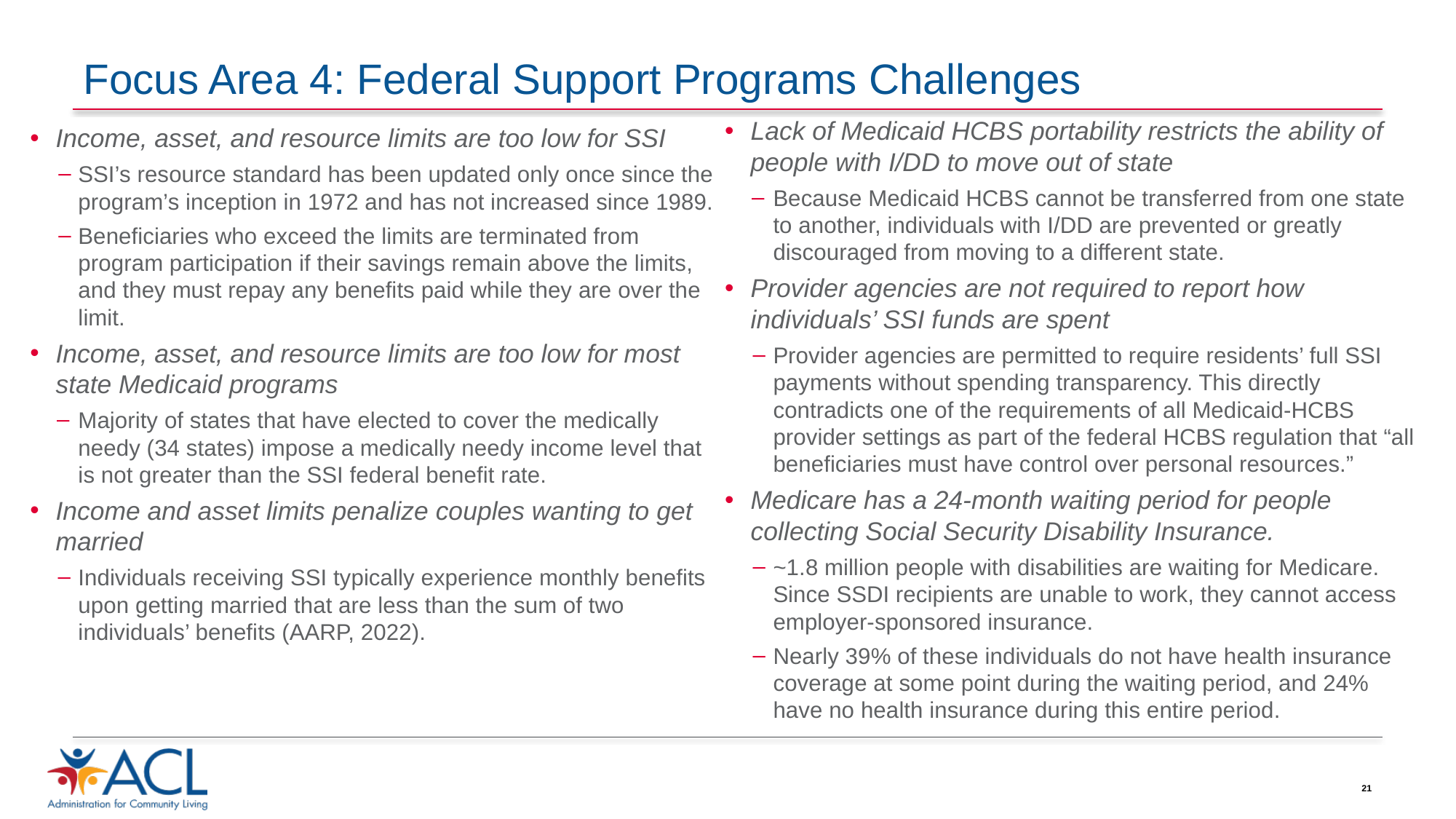

# Focus Area 4: Federal Support Programs Challenges
Lack of Medicaid HCBS portability restricts the ability of people with I/DD to move out of state
Because Medicaid HCBS cannot be transferred from one state to another, individuals with I/DD are prevented or greatly discouraged from moving to a different state.
Provider agencies are not required to report how individuals’ SSI funds are spent
Provider agencies are permitted to require residents’ full SSI payments without spending transparency. This directly contradicts one of the requirements of all Medicaid-HCBS provider settings as part of the federal HCBS regulation that “all beneficiaries must have control over personal resources.”
Medicare has a 24-month waiting period for people collecting Social Security Disability Insurance.
~1.8 million people with disabilities are waiting for Medicare. Since SSDI recipients are unable to work, they cannot access employer-sponsored insurance.
Nearly 39% of these individuals do not have health insurance coverage at some point during the waiting period, and 24% have no health insurance during this entire period.

Income, asset, and resource limits are too low for SSI
SSI’s resource standard has been updated only once since the program’s inception in 1972 and has not increased since 1989.
Beneficiaries who exceed the limits are terminated from program participation if their savings remain above the limits, and they must repay any benefits paid while they are over the limit.
Income, asset, and resource limits are too low for most state Medicaid programs
Majority of states that have elected to cover the medically needy (34 states) impose a medically needy income level that is not greater than the SSI federal benefit rate.
Income and asset limits penalize couples wanting to get married
Individuals receiving SSI typically experience monthly benefits upon getting married that are less than the sum of two individuals’ benefits (AARP, 2022).